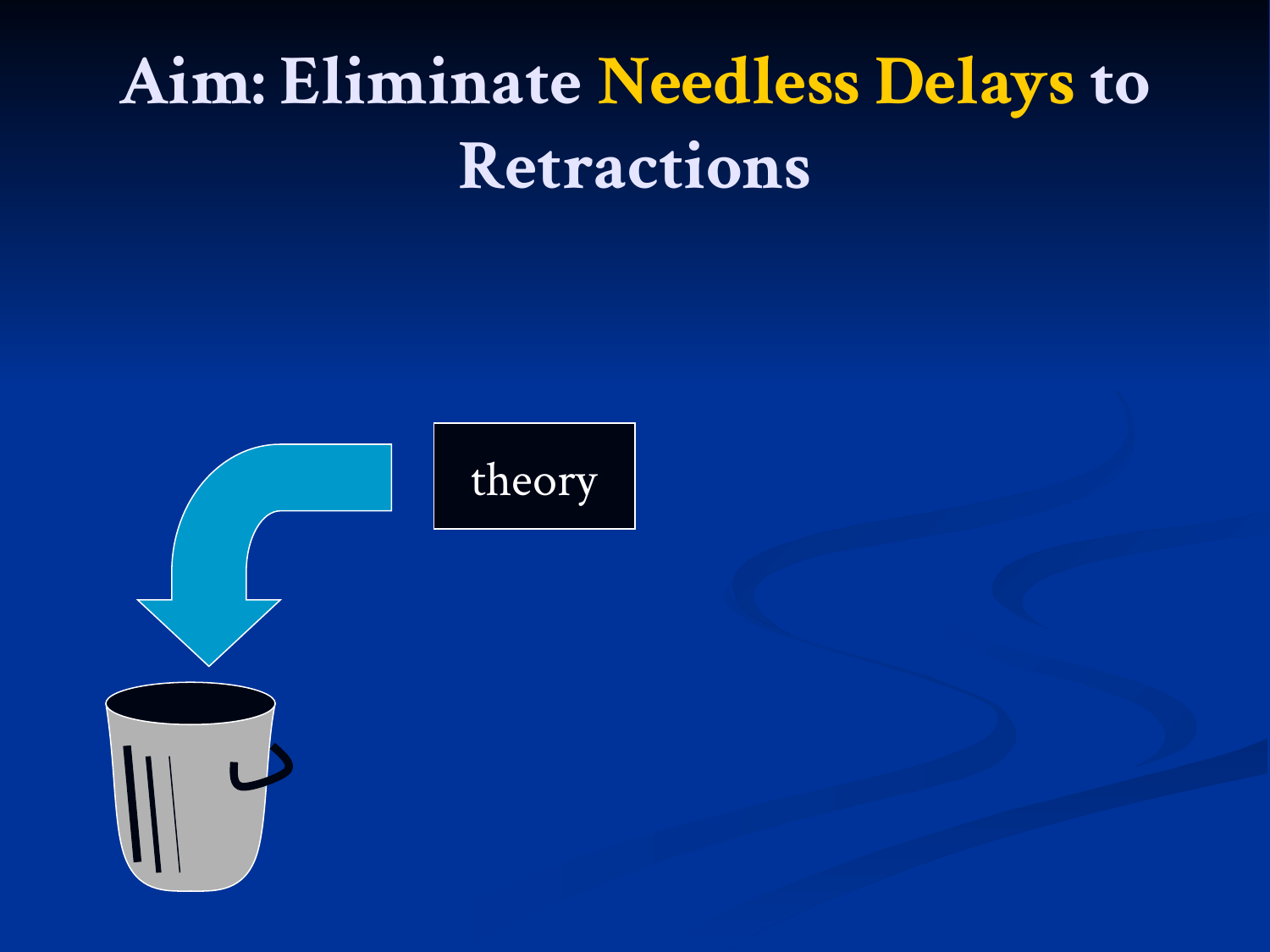

# Aim: Eliminate Needless Delays to Retractions

theory